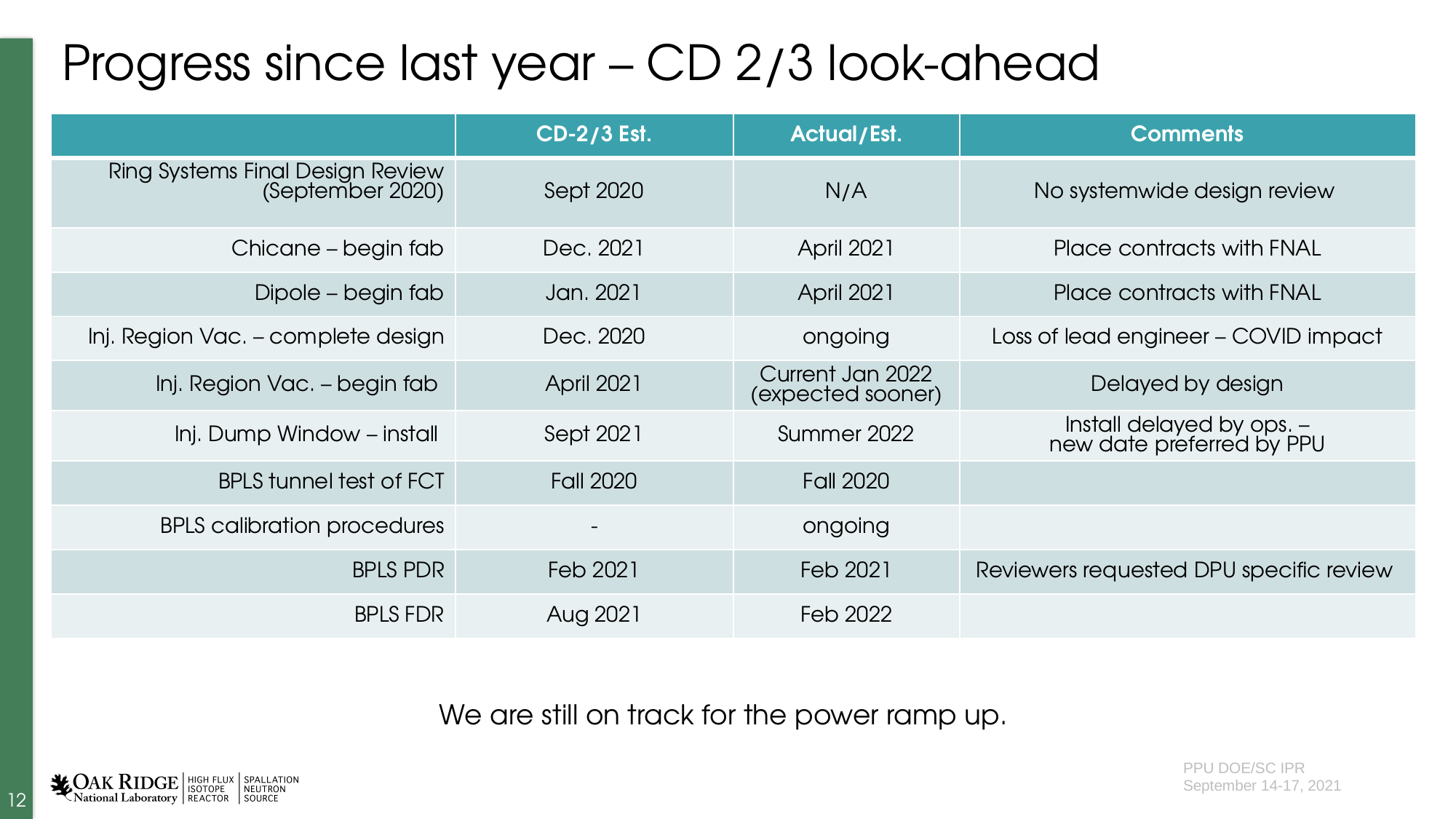

# Progress since last year – CD 2/3 look-ahead
|  | CD-2/3 Est. | Actual/Est. | Comments |
| --- | --- | --- | --- |
| Ring Systems Final Design Review (September 2020) | Sept 2020 | N/A | No systemwide design review |
| Chicane – begin fab | Dec. 2021 | April 2021 | Place contracts with FNAL |
| Dipole – begin fab | Jan. 2021 | April 2021 | Place contracts with FNAL |
| Inj. Region Vac. – complete design | Dec. 2020 | ongoing | Loss of lead engineer – COVID impact |
| Inj. Region Vac. – begin fab | April 2021 | Current Jan 2022 (expected sooner) | Delayed by design |
| Inj. Dump Window – install | Sept 2021 | Summer 2022 | Install delayed by ops. – new date preferred by PPU |
| BPLS tunnel test of FCT | Fall 2020 | Fall 2020 |  |
| BPLS calibration procedures | - | ongoing |  |
| BPLS PDR | Feb 2021 | Feb 2021 | Reviewers requested DPU specific review |
| BPLS FDR | Aug 2021 | Feb 2022 |  |
We are still on track for the power ramp up.